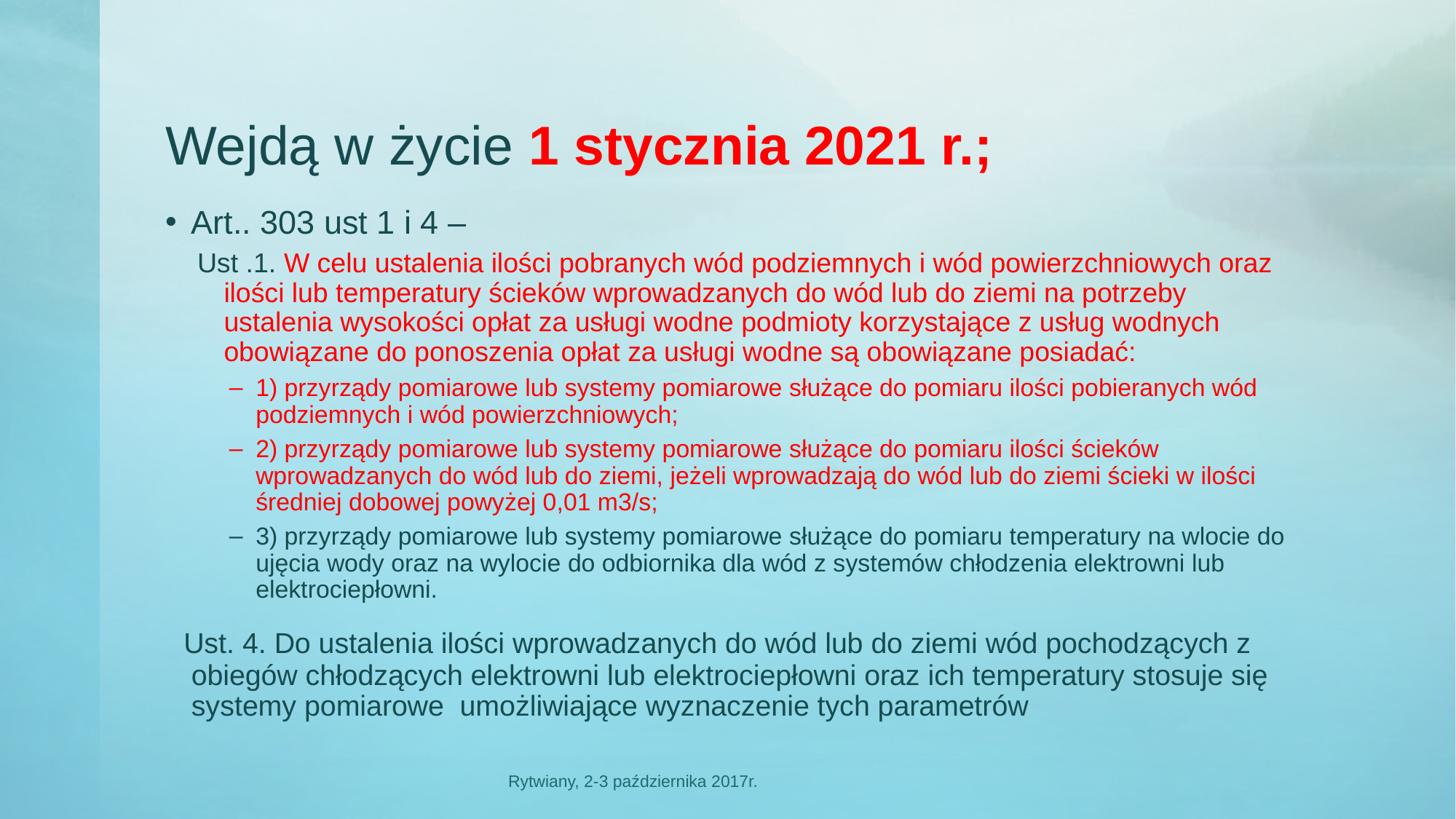

# Wejdą w życie 1 stycznia 2021 r.;
Art.. 303 ust 1 i 4 –
Ust .1. W celu ustalenia ilości pobranych wód podziemnych i wód powierzchniowych oraz ilości lub temperatury ścieków wprowadzanych do wód lub do ziemi na potrzeby ustalenia wysokości opłat za usługi wodne podmioty korzystające z usług wodnych obowiązane do ponoszenia opłat za usługi wodne są obowiązane posiadać:
1) przyrządy pomiarowe lub systemy pomiarowe służące do pomiaru ilości pobieranych wód podziemnych i wód powierzchniowych;
2) przyrządy pomiarowe lub systemy pomiarowe służące do pomiaru ilości ścieków wprowadzanych do wód lub do ziemi, jeżeli wprowadzają do wód lub do ziemi ścieki w ilości średniej dobowej powyżej 0,01 m3/s;
3) przyrządy pomiarowe lub systemy pomiarowe służące do pomiaru temperatury na wlocie do ujęcia wody oraz na wylocie do odbiornika dla wód z systemów chłodzenia elektrowni lub elektrociepłowni.
  Ust. 4. Do ustalenia ilości wprowadzanych do wód lub do ziemi wód pochodzących z obiegów chłodzących elektrowni lub elektrociepłowni oraz ich temperatury stosuje się systemy pomiarowe  umożliwiające wyznaczenie tych parametrów
Rytwiany, 2-3 października 2017r.